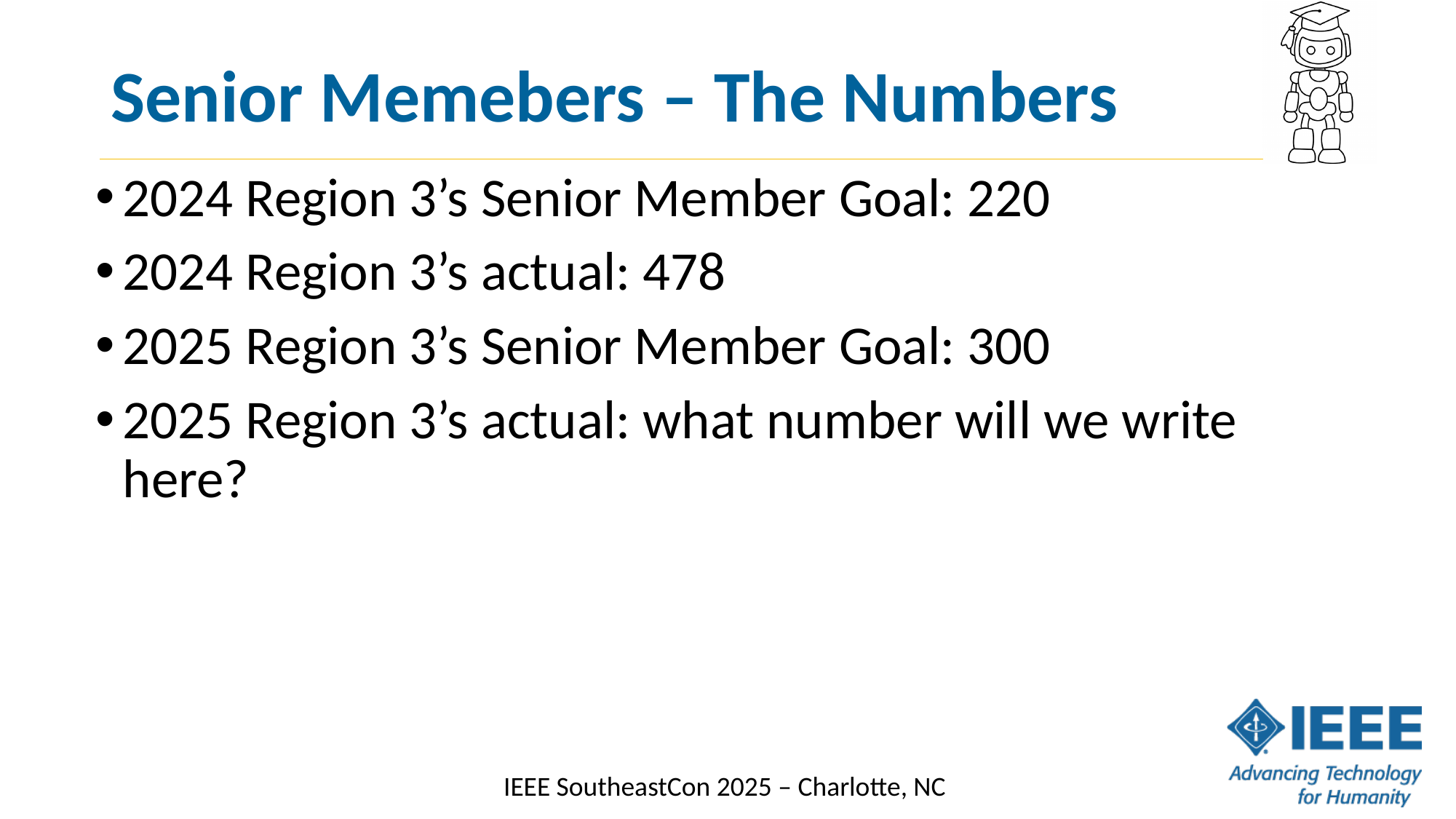

# Senior Memebers – The Numbers
2024 Region 3’s Senior Member Goal: 220
2024 Region 3’s actual: 478
2025 Region 3’s Senior Member Goal: 300
2025 Region 3’s actual: what number will we write here?